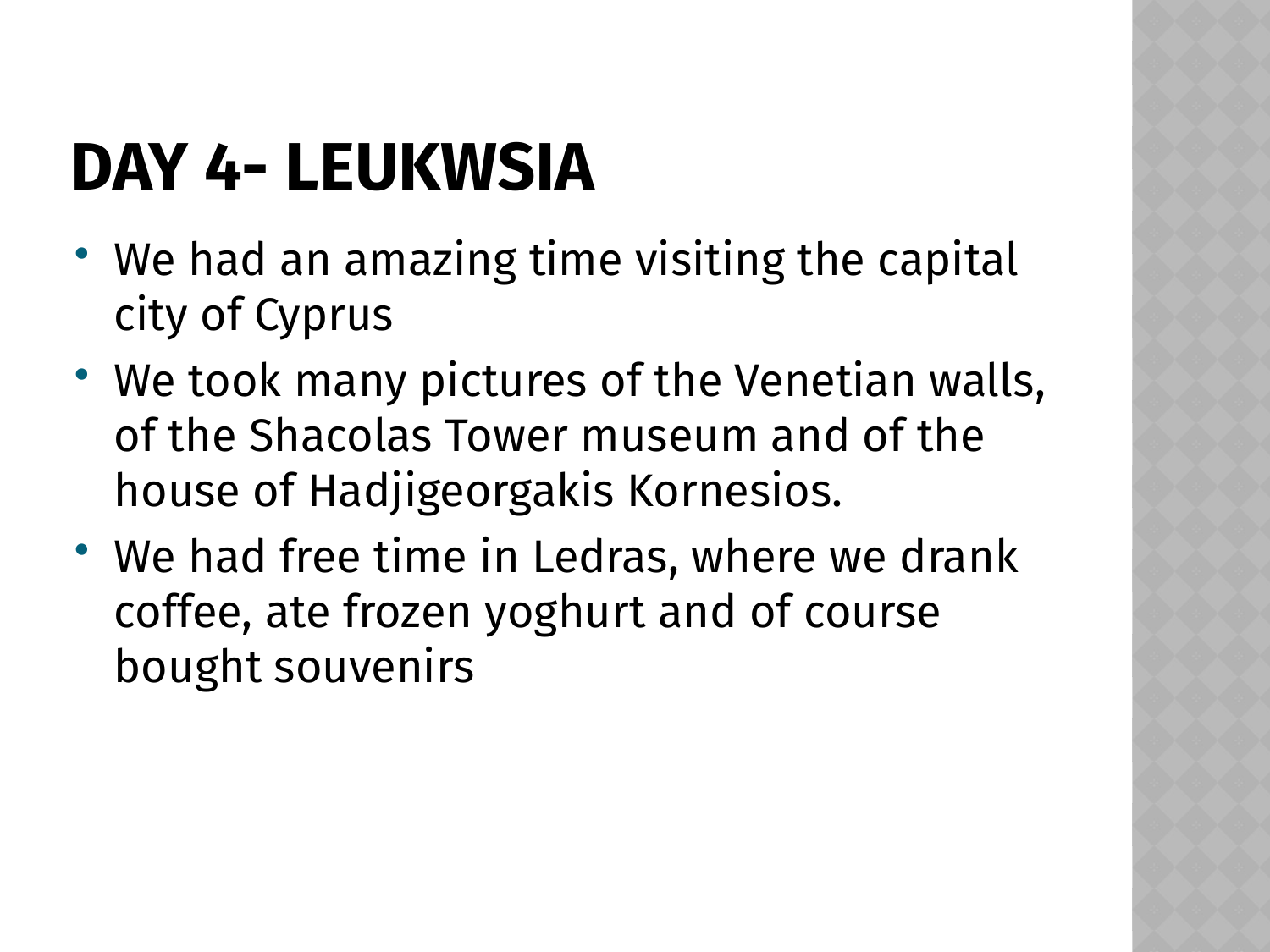

# Day 4- Leukwsia
We had an amazing time visiting the capital city of Cyprus
We took many pictures of the Venetian walls, of the Shacolas Tower museum and of the house of Hadjigeorgakis Kornesios.
We had free time in Ledras, where we drank coffee, ate frozen yoghurt and of course bought souvenirs